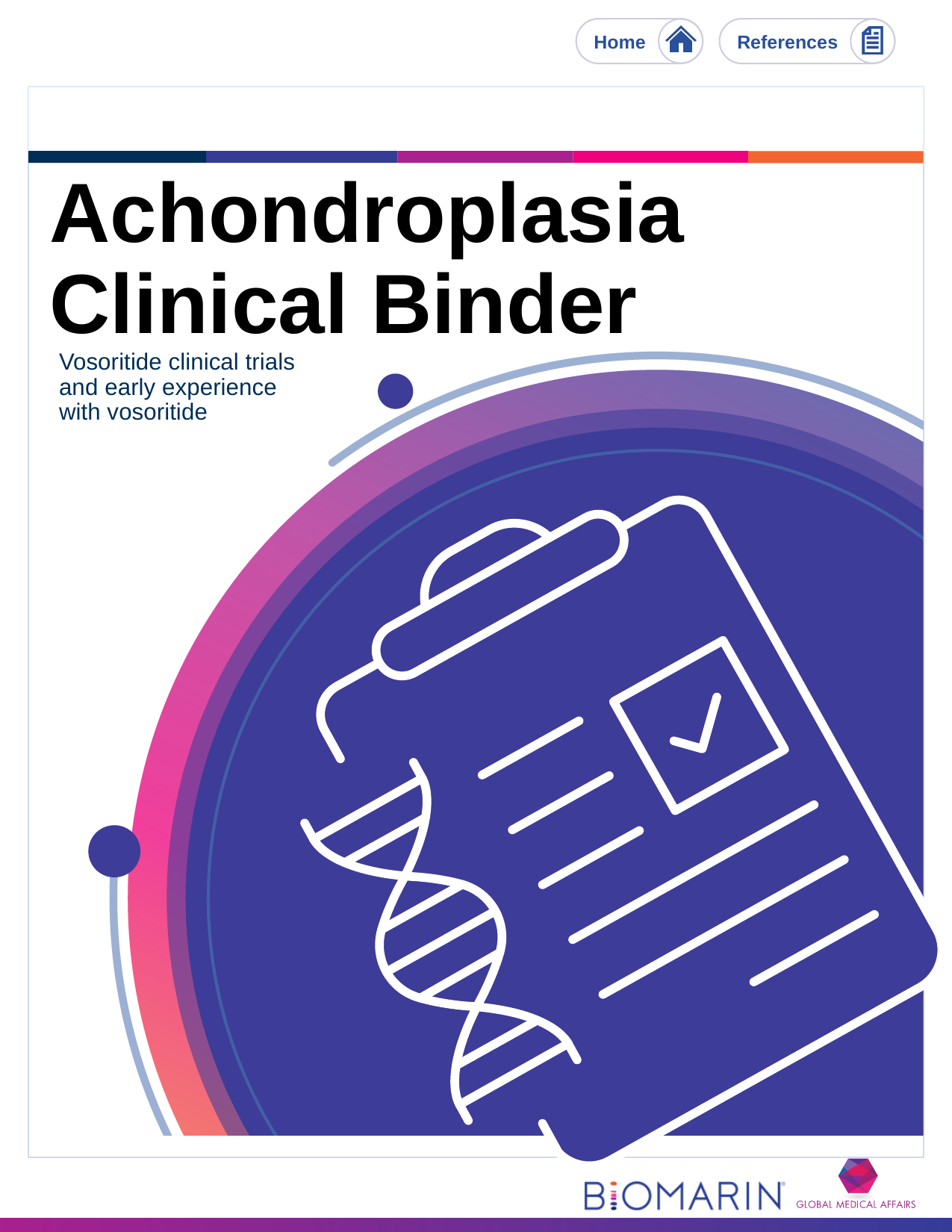

# Achondroplasia Clinical Binder
Vosoritide clinical trials and early experience with vosoritide